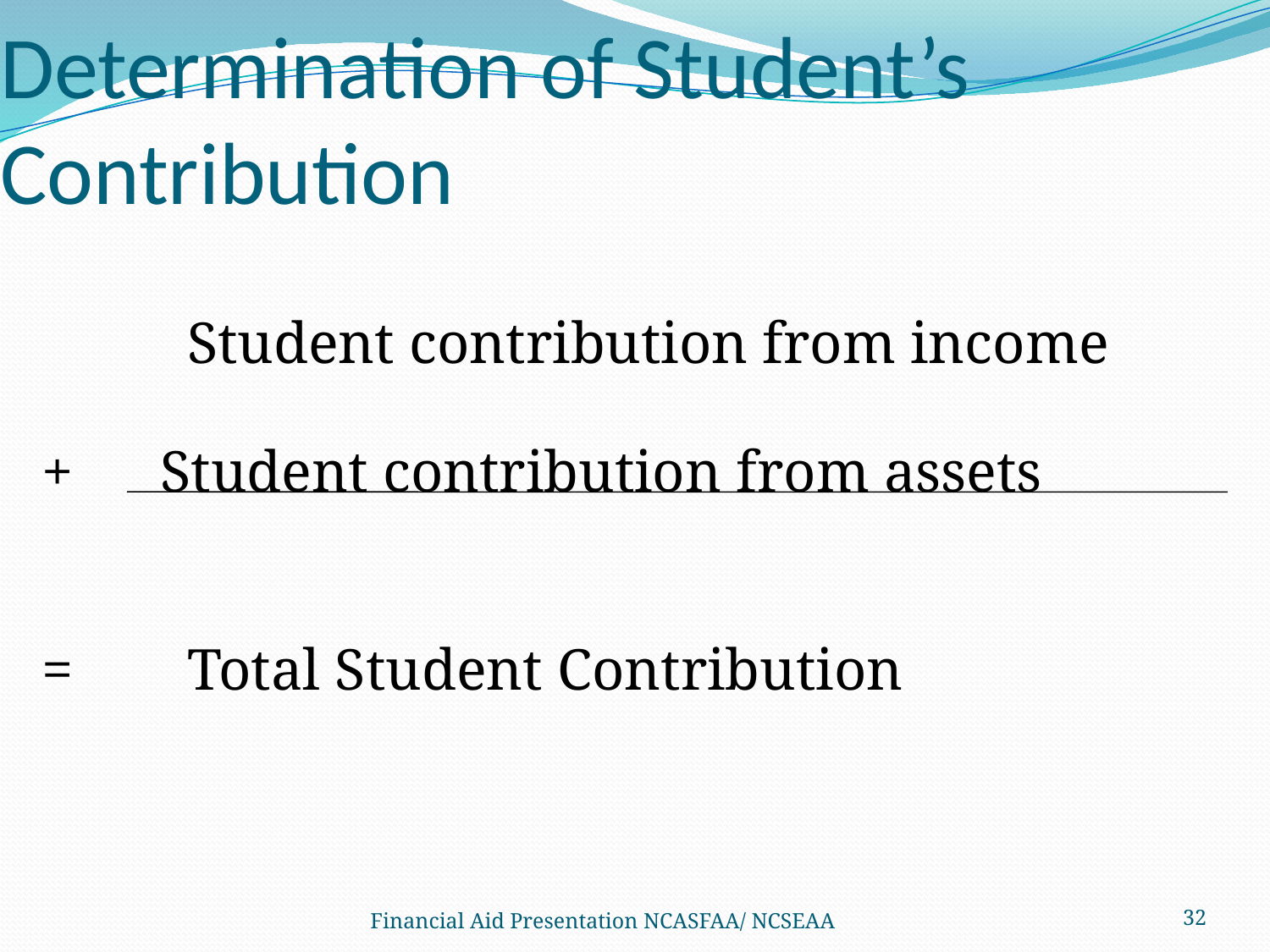

# Determination of Student’s Contribution

   		Student contribution from income

  +      Student contribution from assets

  =  	Total Student Contribution
Financial Aid Presentation NCASFAA/ NCSEAA
32